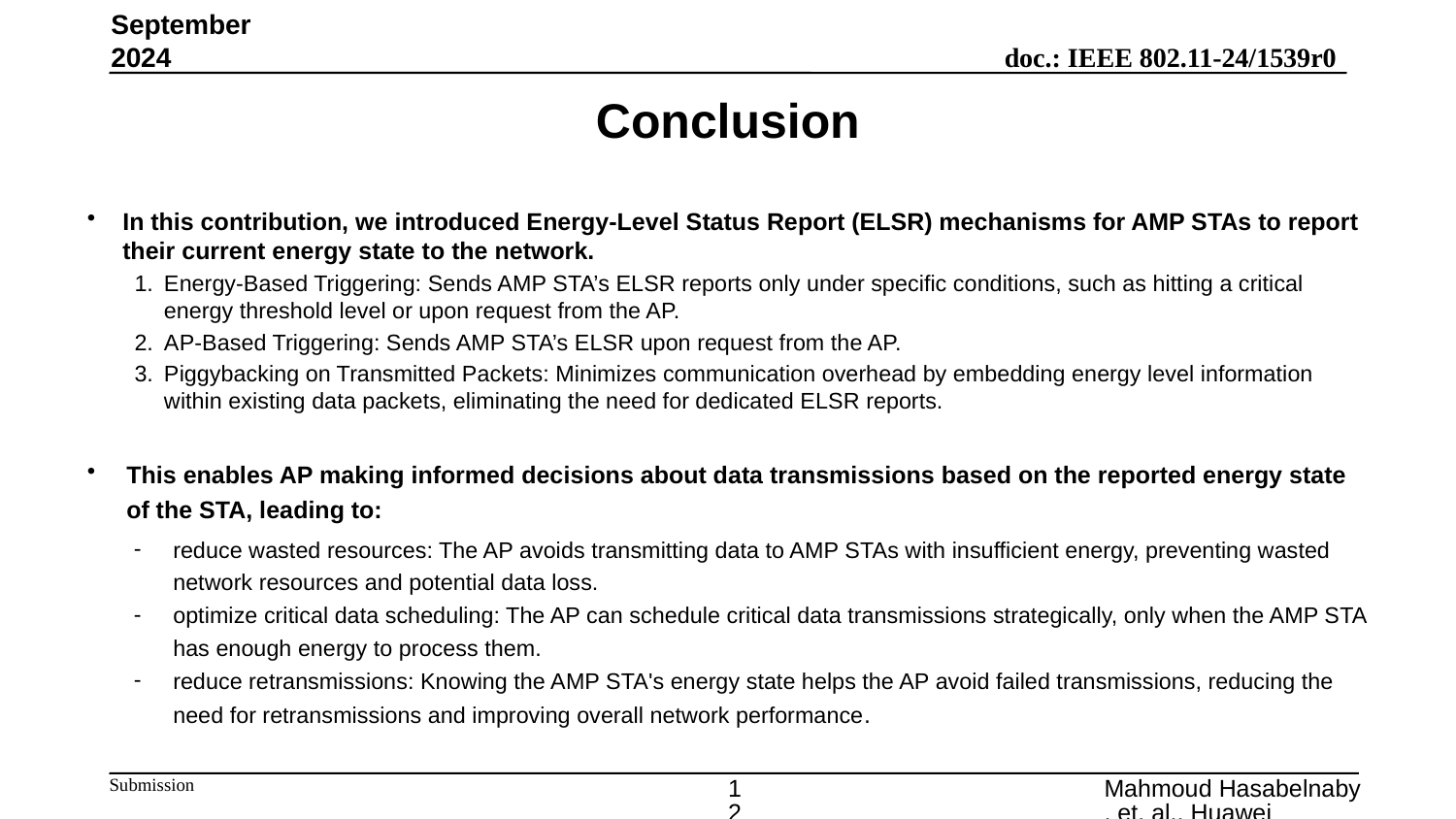

September 2024
# Conclusion
In this contribution, we introduced Energy-Level Status Report (ELSR) mechanisms for AMP STAs to report their current energy state to the network.
Energy-Based Triggering: Sends AMP STA’s ELSR reports only under specific conditions, such as hitting a critical energy threshold level or upon request from the AP.
AP-Based Triggering: Sends AMP STA’s ELSR upon request from the AP.
Piggybacking on Transmitted Packets: Minimizes communication overhead by embedding energy level information within existing data packets, eliminating the need for dedicated ELSR reports.

This enables AP making informed decisions about data transmissions based on the reported energy state of the STA, leading to:
reduce wasted resources: The AP avoids transmitting data to AMP STAs with insufficient energy, preventing wasted network resources and potential data loss.
optimize critical data scheduling: The AP can schedule critical data transmissions strategically, only when the AMP STA has enough energy to process them.
reduce retransmissions: Knowing the AMP STA's energy state helps the AP avoid failed transmissions, reducing the need for retransmissions and improving overall network performance.

12
Mahmoud Hasabelnaby, et. al., Huawei